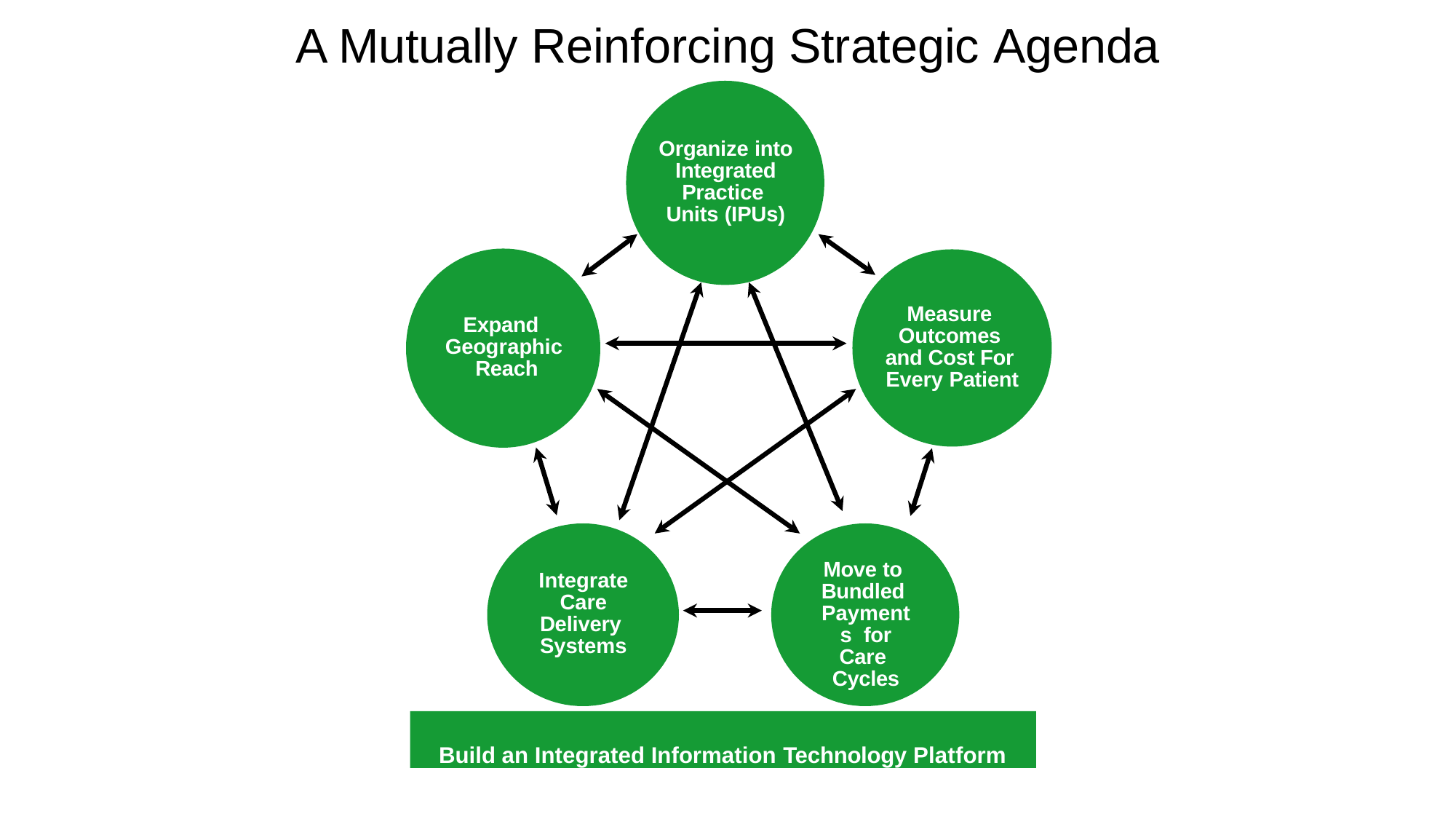

# A Mutually Reinforcing Strategic Agenda

Organize into  Integrated  Practice  Units (IPUs)

Measure  Outcomes  and Cost For  Every Patient
Expand  Geographic  Reach

Move to  Bundled  Payments  for Care  Cycles
Integrate  Care  Delivery  Systems

Build an Integrated Information Technology Platform